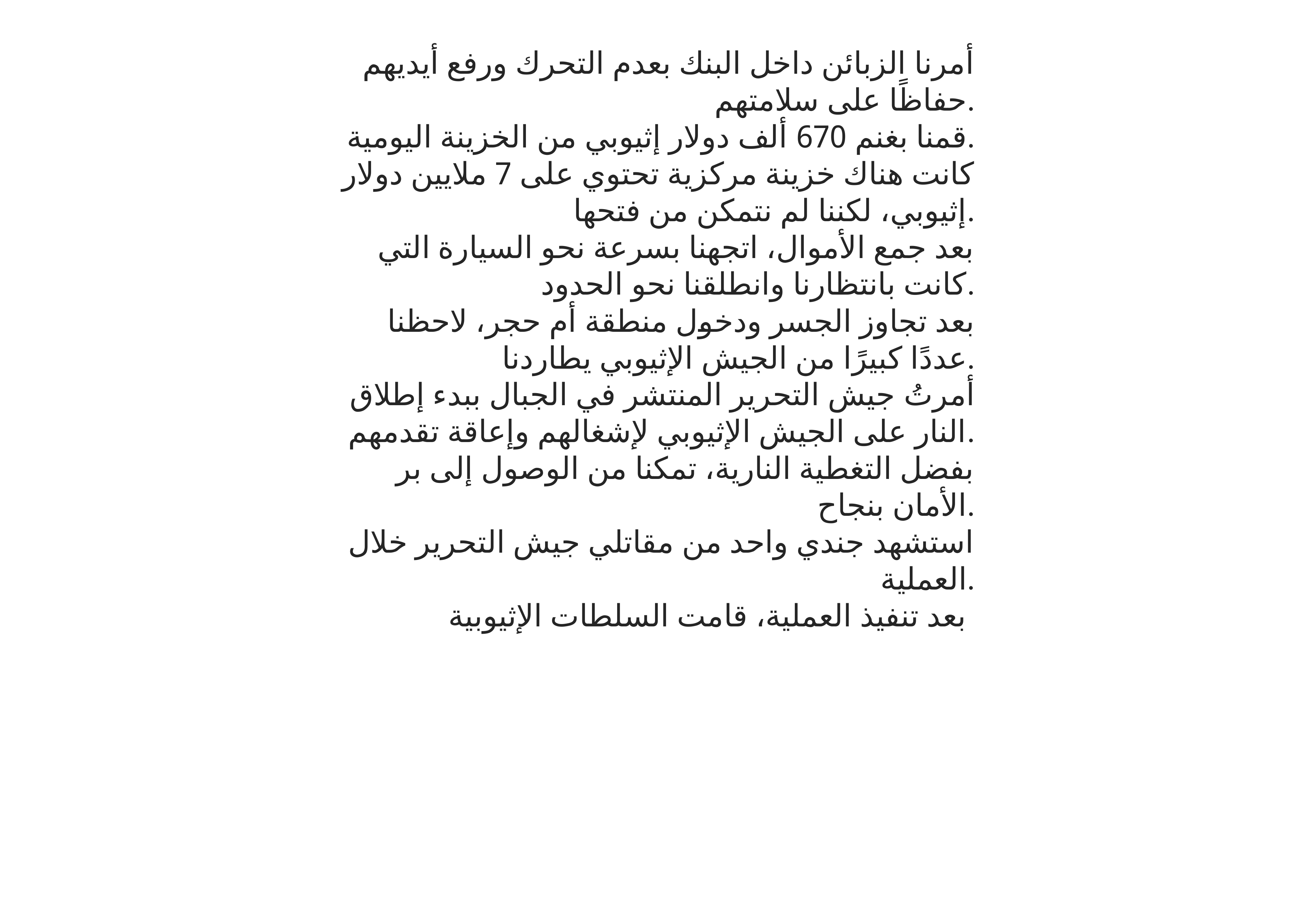

أمرنا الزبائن داخل البنك بعدم التحرك ورفع أيديهم حفاظًا على سلامتهم.
قمنا بغنم 670 ألف دولار إثيوبي من الخزينة اليومية.
كانت هناك خزينة مركزية تحتوي على 7 ملايين دولار إثيوبي، لكننا لم نتمكن من فتحها.
بعد جمع الأموال، اتجهنا بسرعة نحو السيارة التي كانت بانتظارنا وانطلقنا نحو الحدود.
بعد تجاوز الجسر ودخول منطقة أم حجر، لاحظنا عددًا كبيرًا من الجيش الإثيوبي يطاردنا.
أمرتُ جيش التحرير المنتشر في الجبال ببدء إطلاق النار على الجيش الإثيوبي لإشغالهم وإعاقة تقدمهم.
بفضل التغطية النارية، تمكنا من الوصول إلى بر الأمان بنجاح.
استشهد جندي واحد من مقاتلي جيش التحرير خلال العملية.
بعد تنفيذ العملية، قامت السلطات الإثيوبية